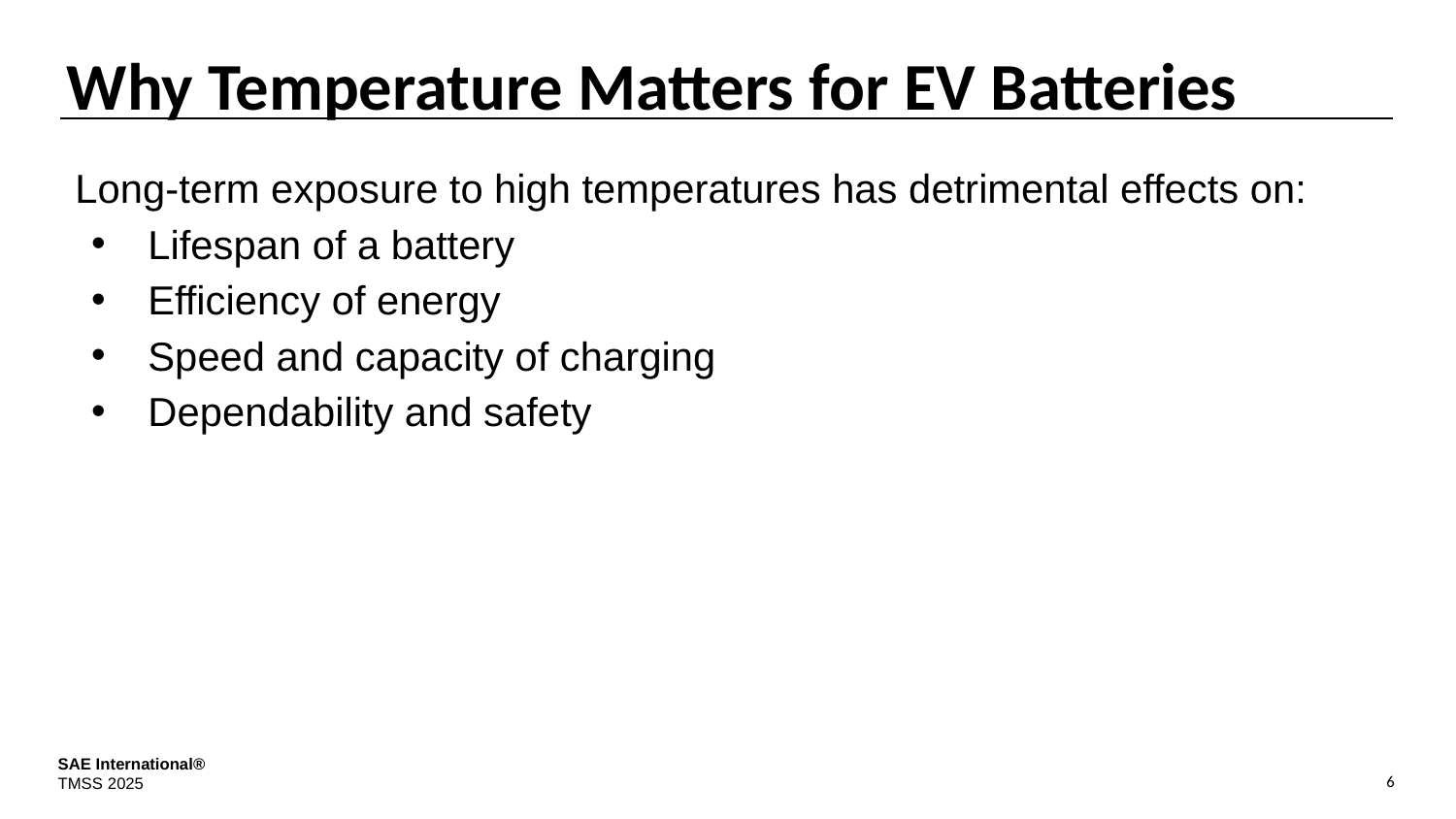

# Why Temperature Matters for EV Batteries

Long-term exposure to high temperatures has detrimental effects on:
Lifespan of a battery
Efficiency of energy
Speed and capacity of charging
Dependability and safety